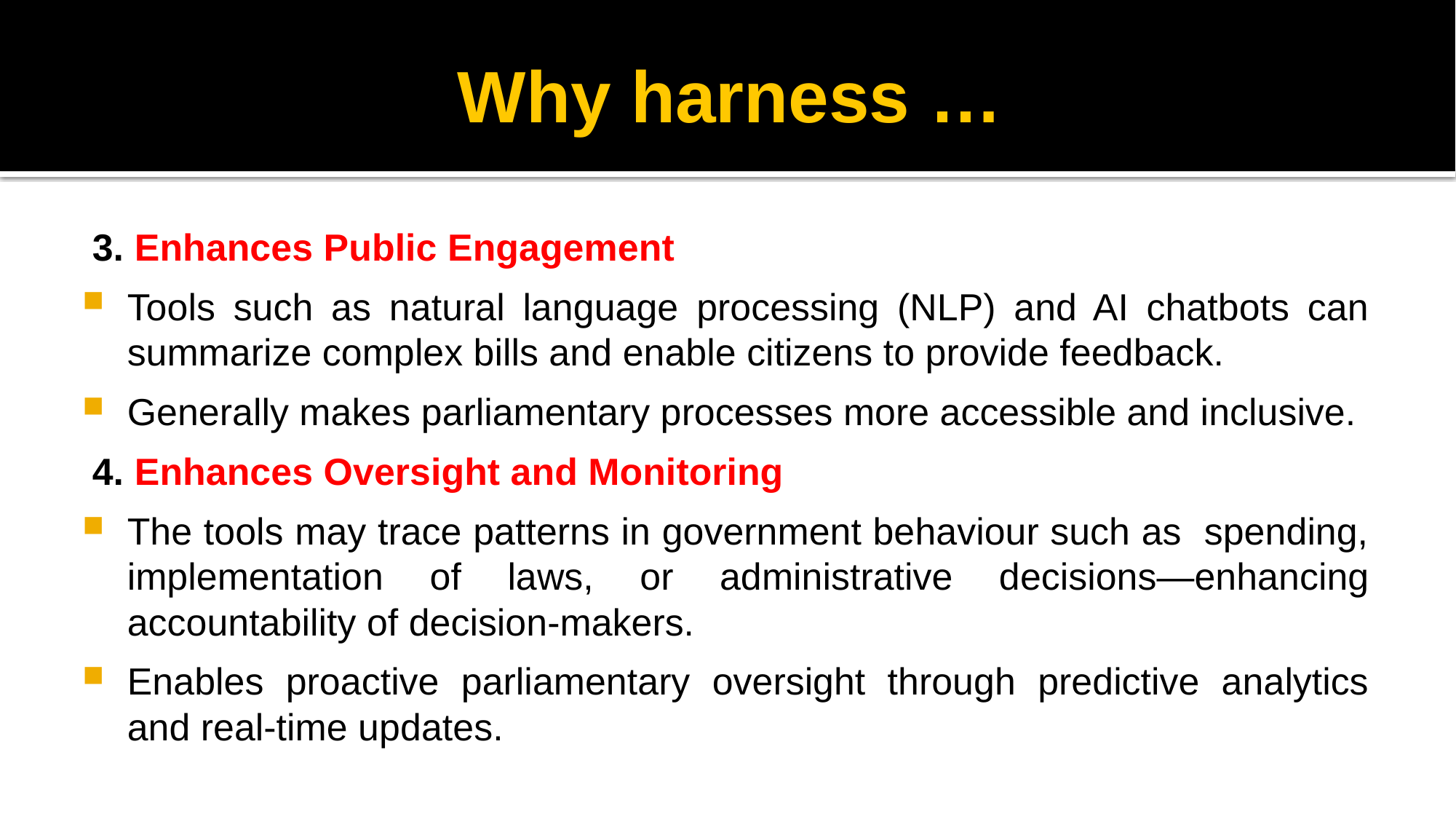

# Why harness …
3. Enhances Public Engagement
Tools such as natural language processing (NLP) and AI chatbots can summarize complex bills and enable citizens to provide feedback.
Generally makes parliamentary processes more accessible and inclusive.
4. Enhances Oversight and Monitoring
The tools may trace patterns in government behaviour such as  spending, implementation of laws, or administrative decisions—enhancing accountability of decision-makers.
Enables proactive parliamentary oversight through predictive analytics and real-time updates.